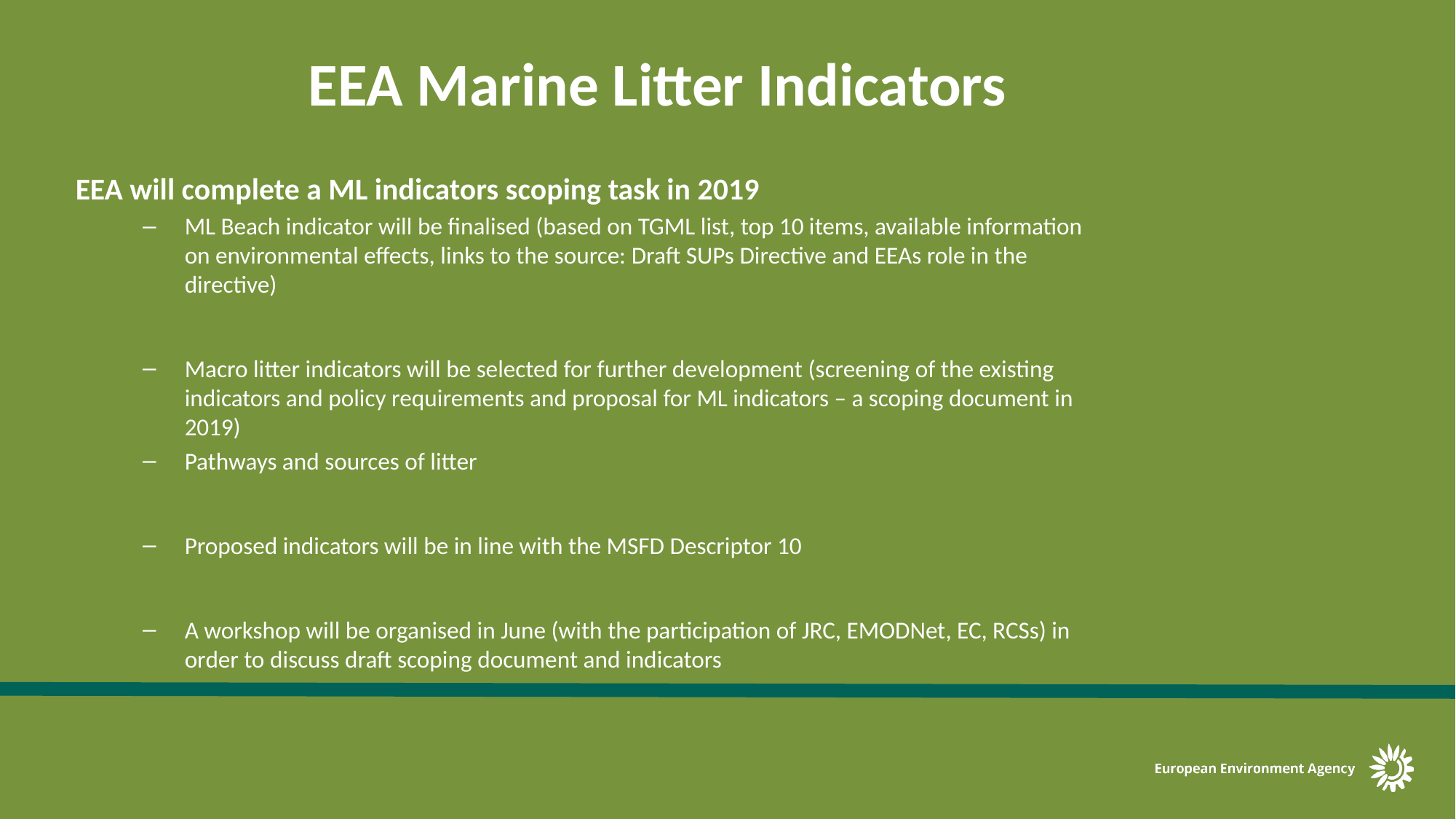

EEA Marine Litter Indicators

EEA will complete a ML indicators scoping task in 2019
ML Beach indicator will be finalised (based on TGML list, top 10 items, available information on environmental effects, links to the source: Draft SUPs Directive and EEAs role in the directive)

Macro litter indicators will be selected for further development (screening of the existing indicators and policy requirements and proposal for ML indicators – a scoping document in 2019)
Pathways and sources of litter

Proposed indicators will be in line with the MSFD Descriptor 10

A workshop will be organised in June (with the participation of JRC, EMODNet, EC, RCSs) in order to discuss draft scoping document and indicators